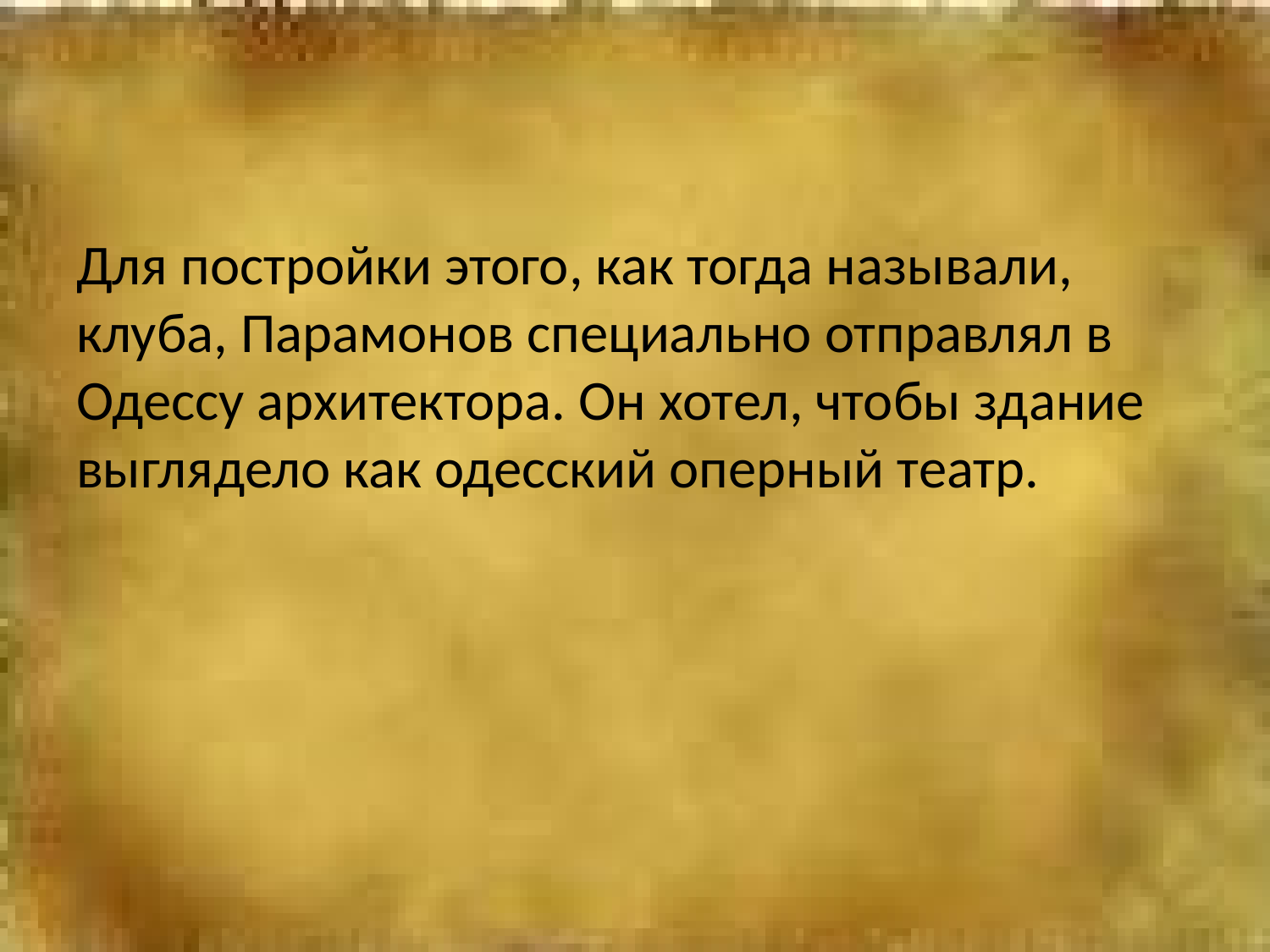

Для постройки этого, как тогда называли, клуба, Парамонов специально отправлял в Одессу архитектора. Он хотел, чтобы здание выглядело как одесский оперный театр.